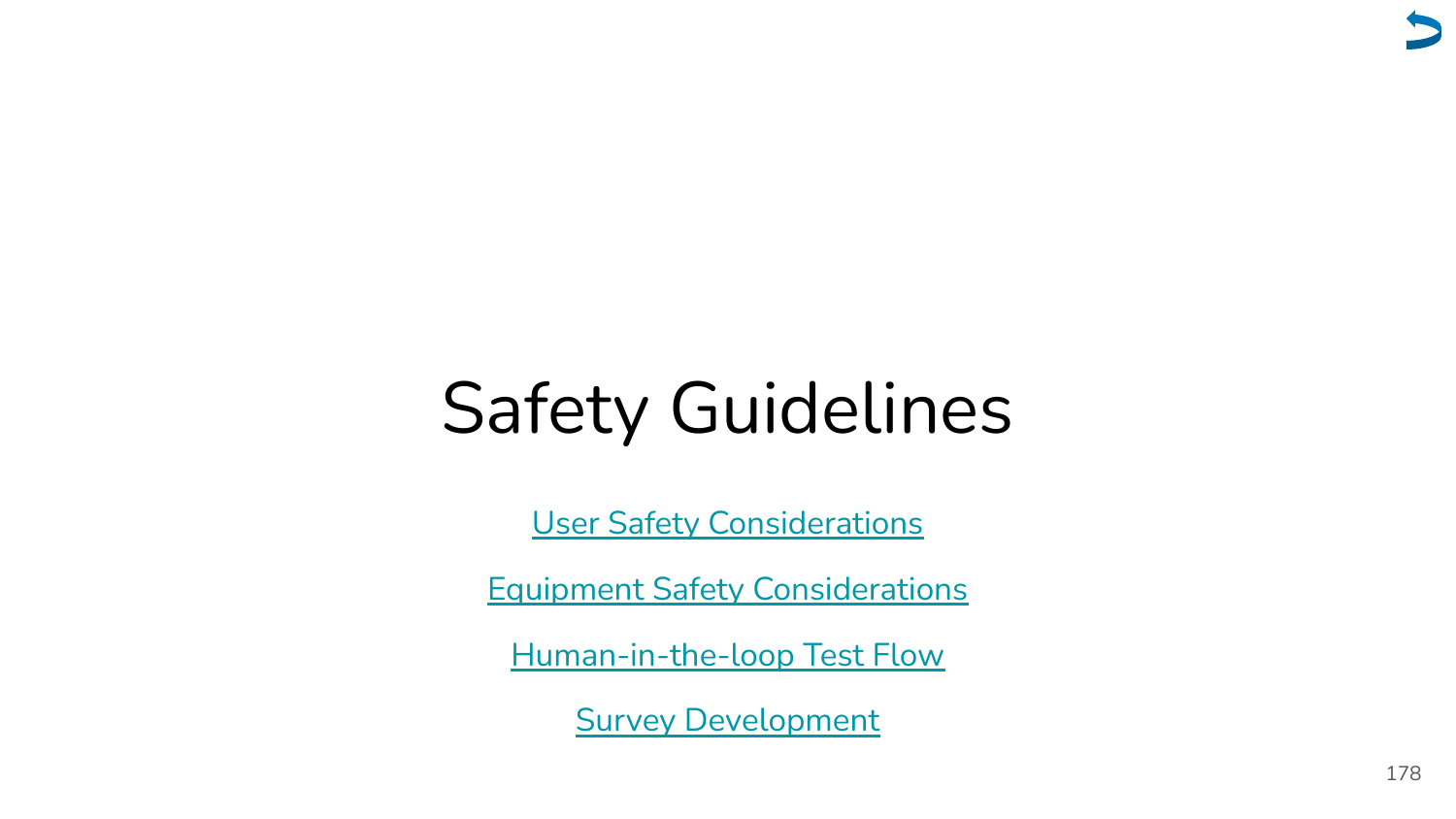

# Safety Guidelines
User Safety Considerations
Equipment Safety Considerations
Human-in-the-loop Test Flow
Survey Development
178